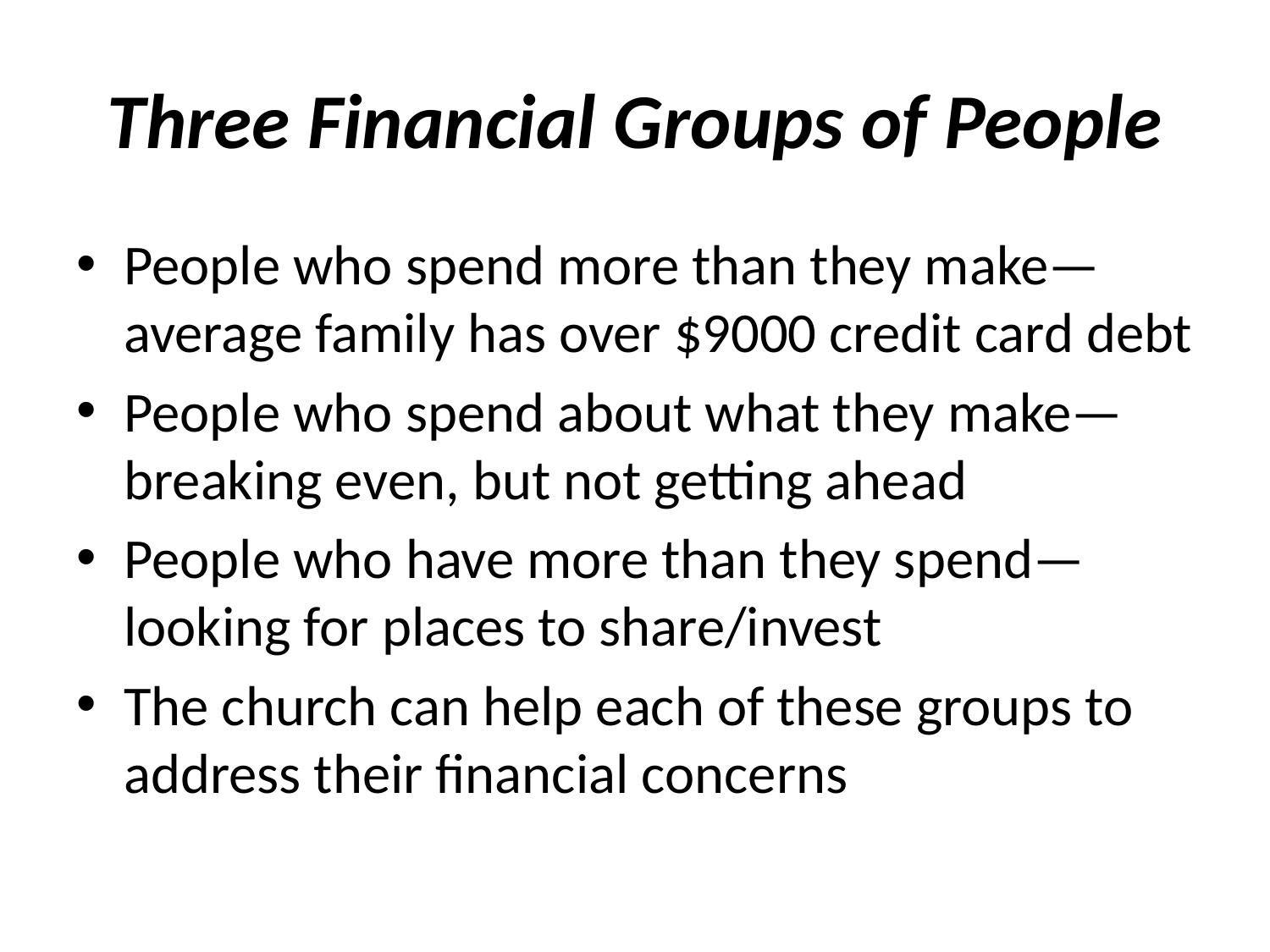

# Three Financial Groups of People
People who spend more than they make—average family has over $9000 credit card debt
People who spend about what they make—breaking even, but not getting ahead
People who have more than they spend—looking for places to share/invest
The church can help each of these groups to address their financial concerns